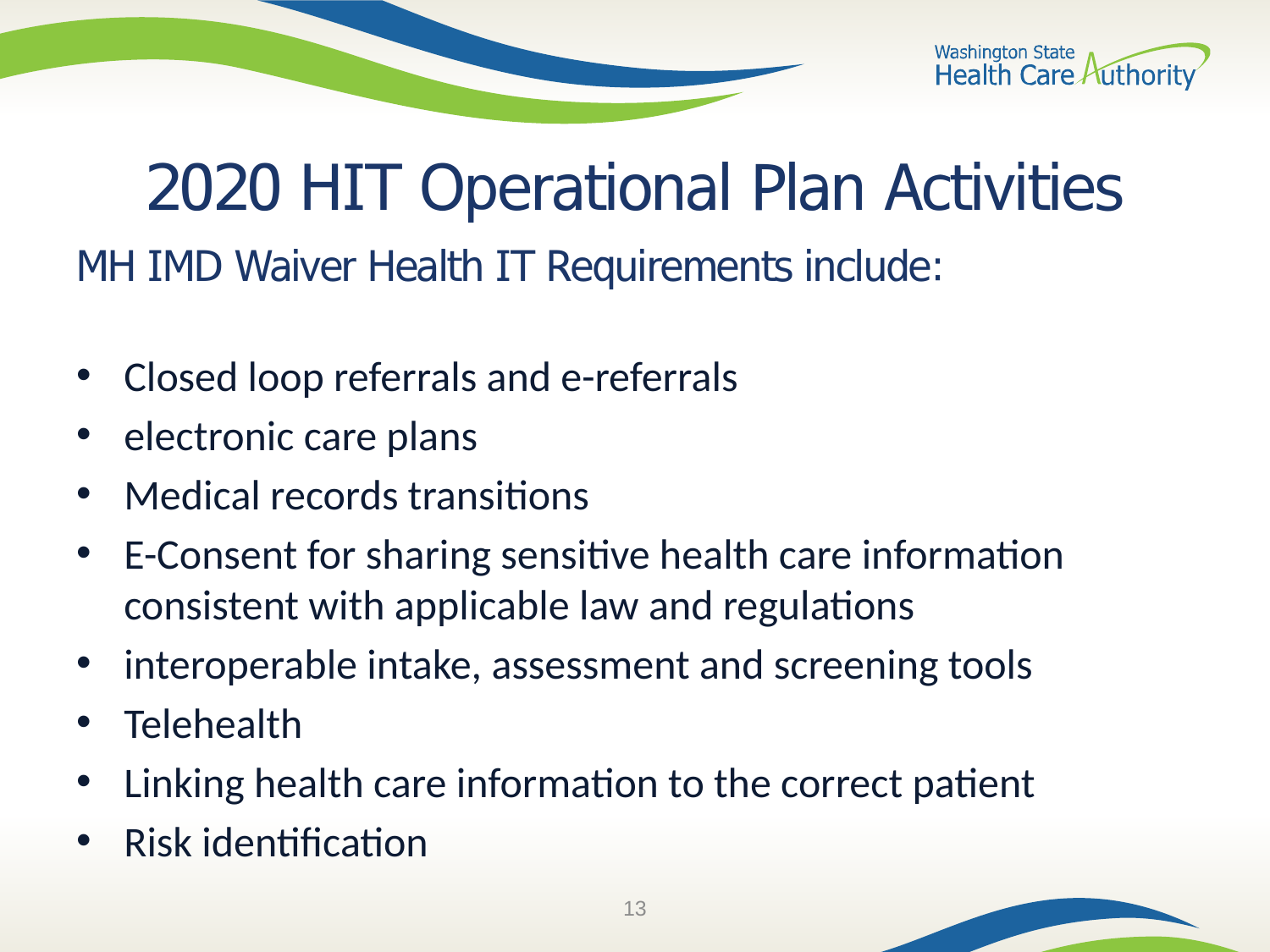

# 2020 HIT Operational Plan Activities
MH IMD Waiver Health IT Requirements include:
Closed loop referrals and e-referrals
electronic care plans
Medical records transitions
E-Consent for sharing sensitive health care information consistent with applicable law and regulations
interoperable intake, assessment and screening tools
Telehealth
Linking health care information to the correct patient
Risk identification
13